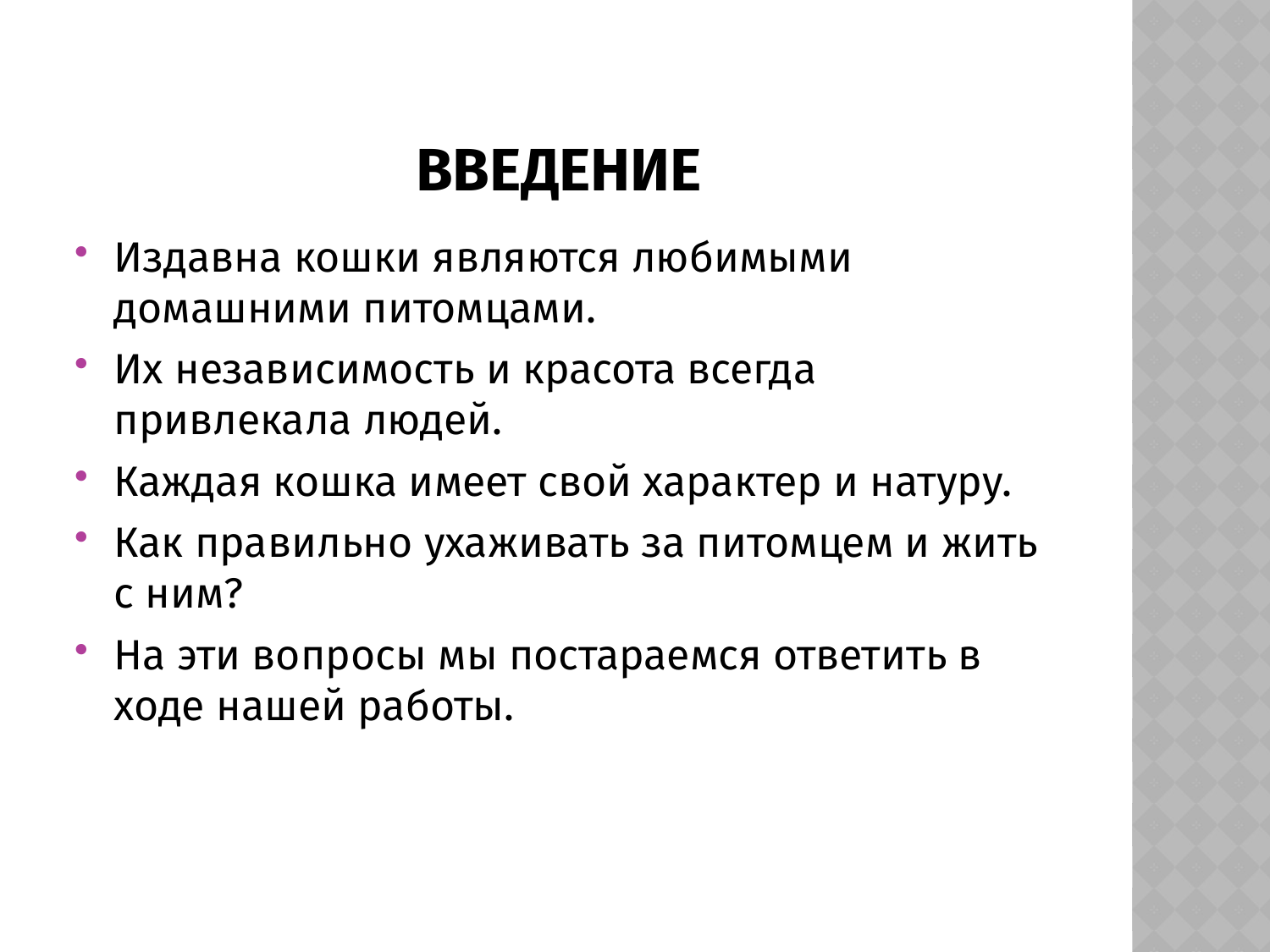

# Введение
Издавна кошки являются любимыми домашними питомцами.
Их независимость и красота всегда привлекала людей.
Каждая кошка имеет свой характер и натуру.
Как правильно ухаживать за питомцем и жить с ним?
На эти вопросы мы постараемся ответить в ходе нашей работы.